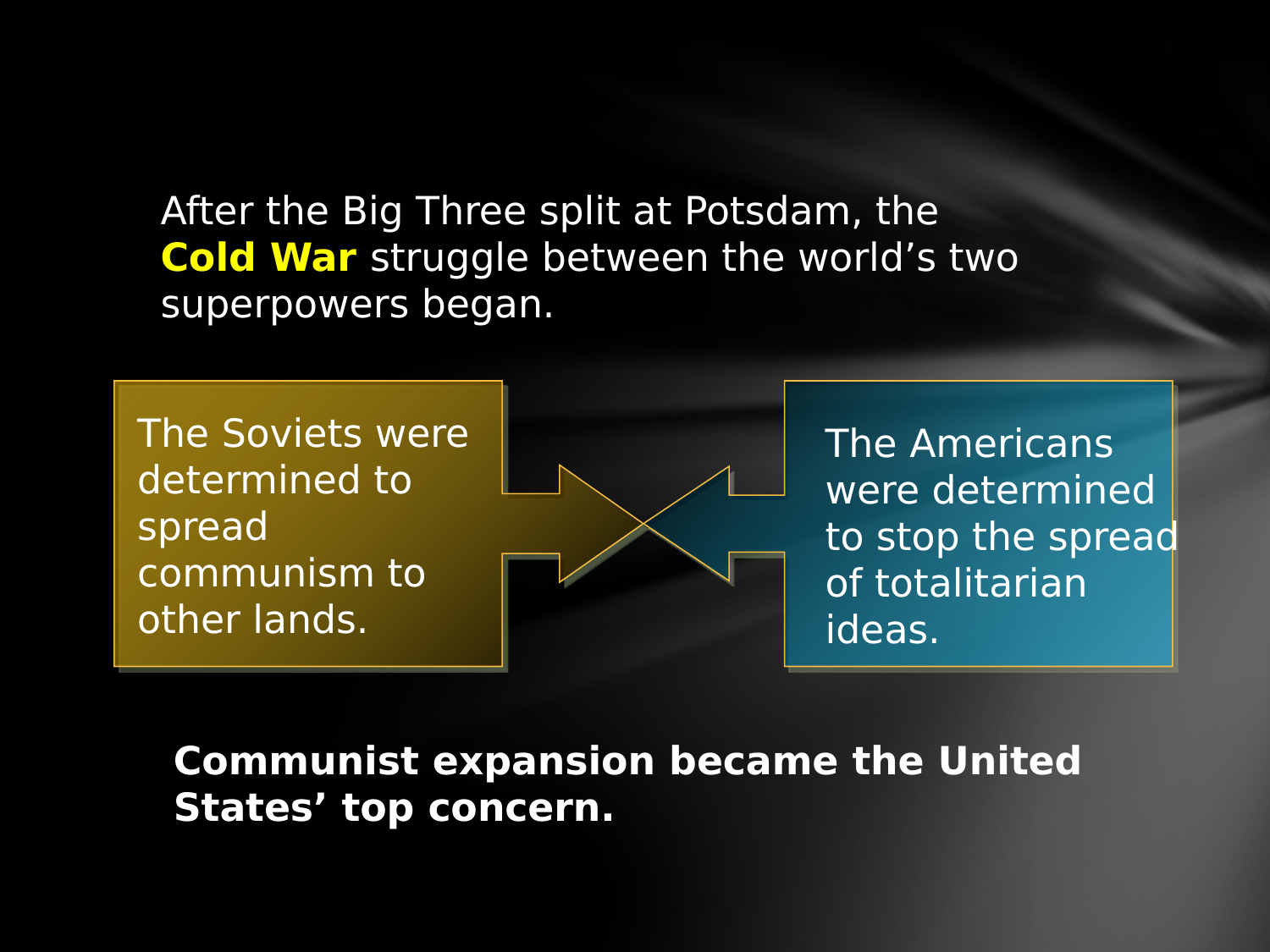

After the Big Three split at Potsdam, the
Cold War struggle between the world’s two superpowers began.

The Soviets were determined to spread communism to other lands.
The Americans were determined to stop the spread of totalitarian ideas.
Communist expansion became the United States’ top concern.